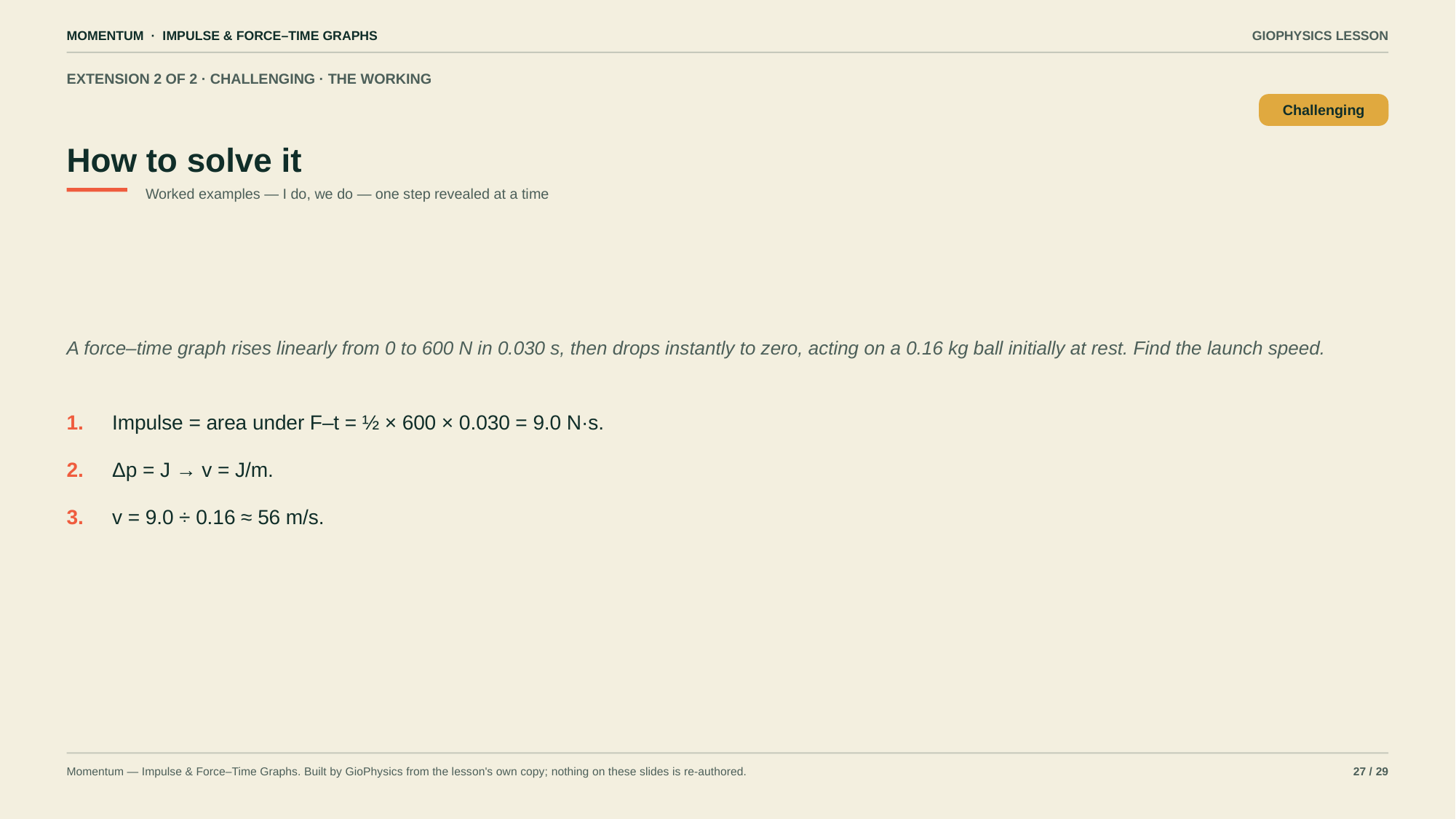

MOMENTUM  ·  IMPULSE & FORCE–TIME GRAPHS
GIOPHYSICS LESSON

EXTENSION 2 OF 2 · CHALLENGING · THE WORKING
How to solve it

Challenging
Worked examples — I do, we do — one step revealed at a time

A force–time graph rises linearly from 0 to 600 N in 0.030 s, then drops instantly to zero, acting on a 0.16 kg ball initially at rest. Find the launch speed.
1.
Impulse = area under F–t = ½ × 600 × 0.030 = 9.0 N·s.
2.
Δp = J → v = J/m.
3.
v = 9.0 ÷ 0.16 ≈ 56 m/s.

Momentum — Impulse & Force–Time Graphs. Built by GioPhysics from the lesson's own copy; nothing on these slides is re-authored.
27 / 29